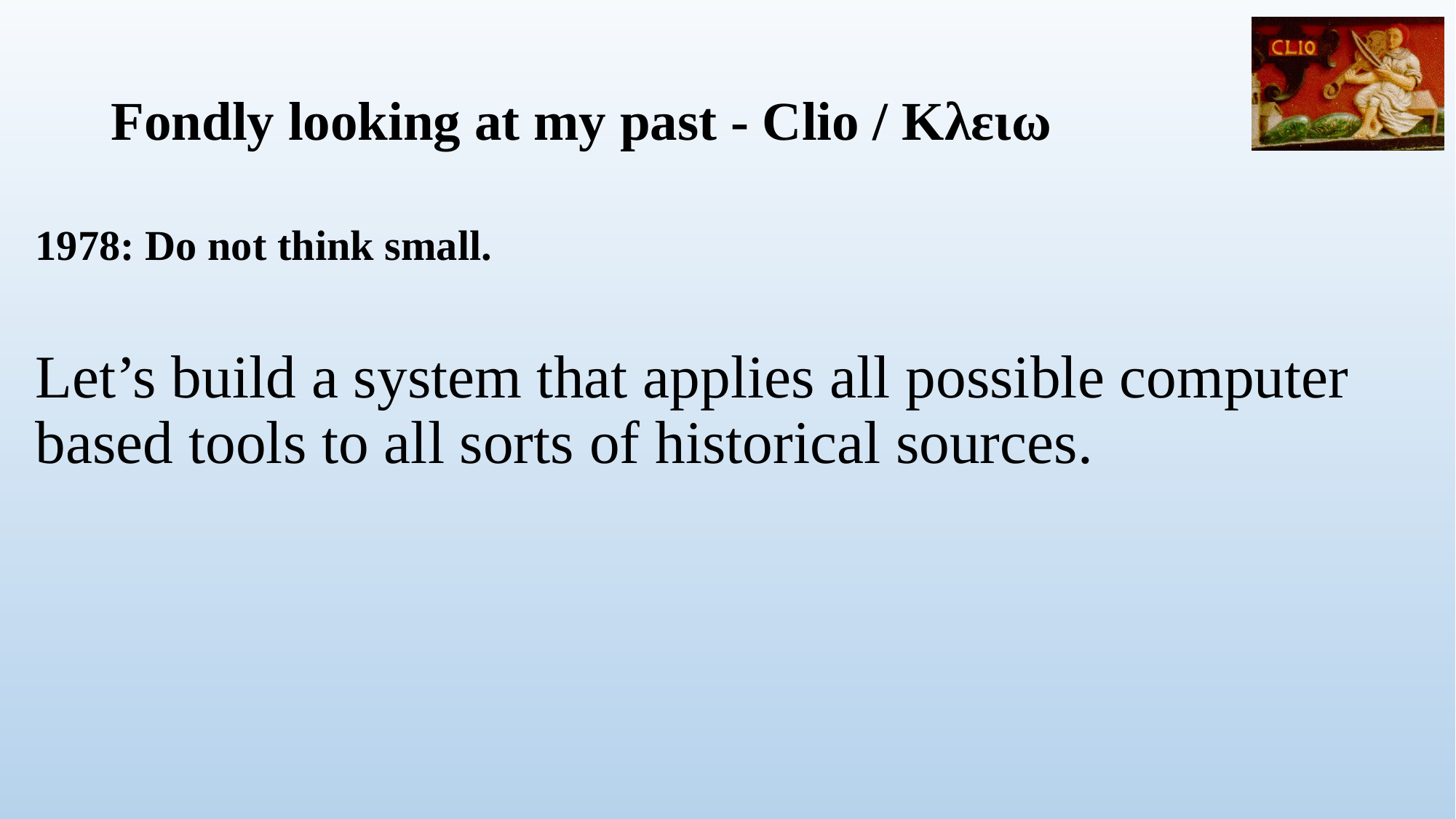

# Fondly looking at my past - Clio / Κλειω
1978: Do not think small.

Let’s build a system that applies all possible computer based tools to all sorts of historical sources.